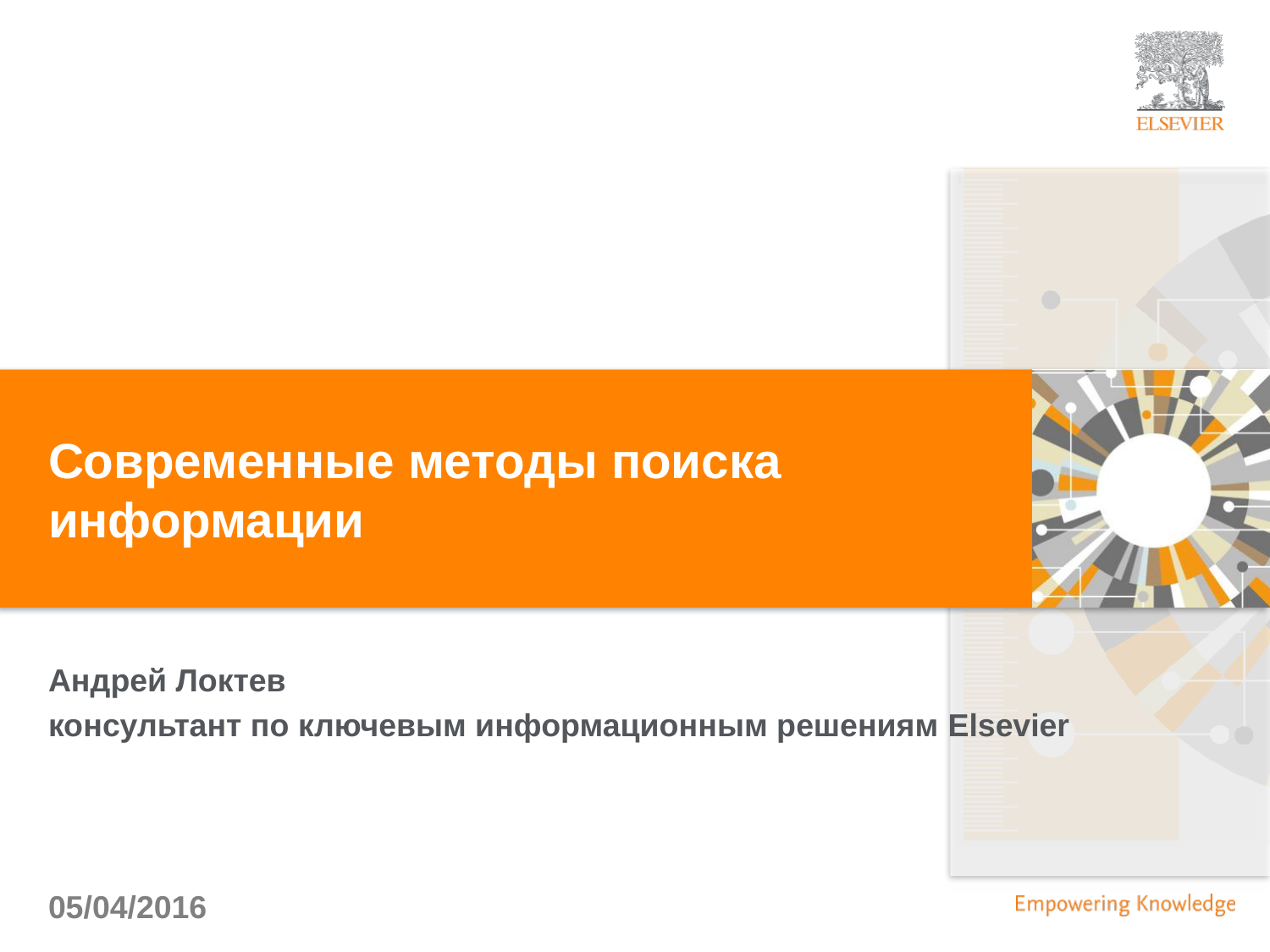

# Современные методы поиска информации
Андрей Локтев
консультант по ключевым информационным решениям Elsevier
05/04/2016